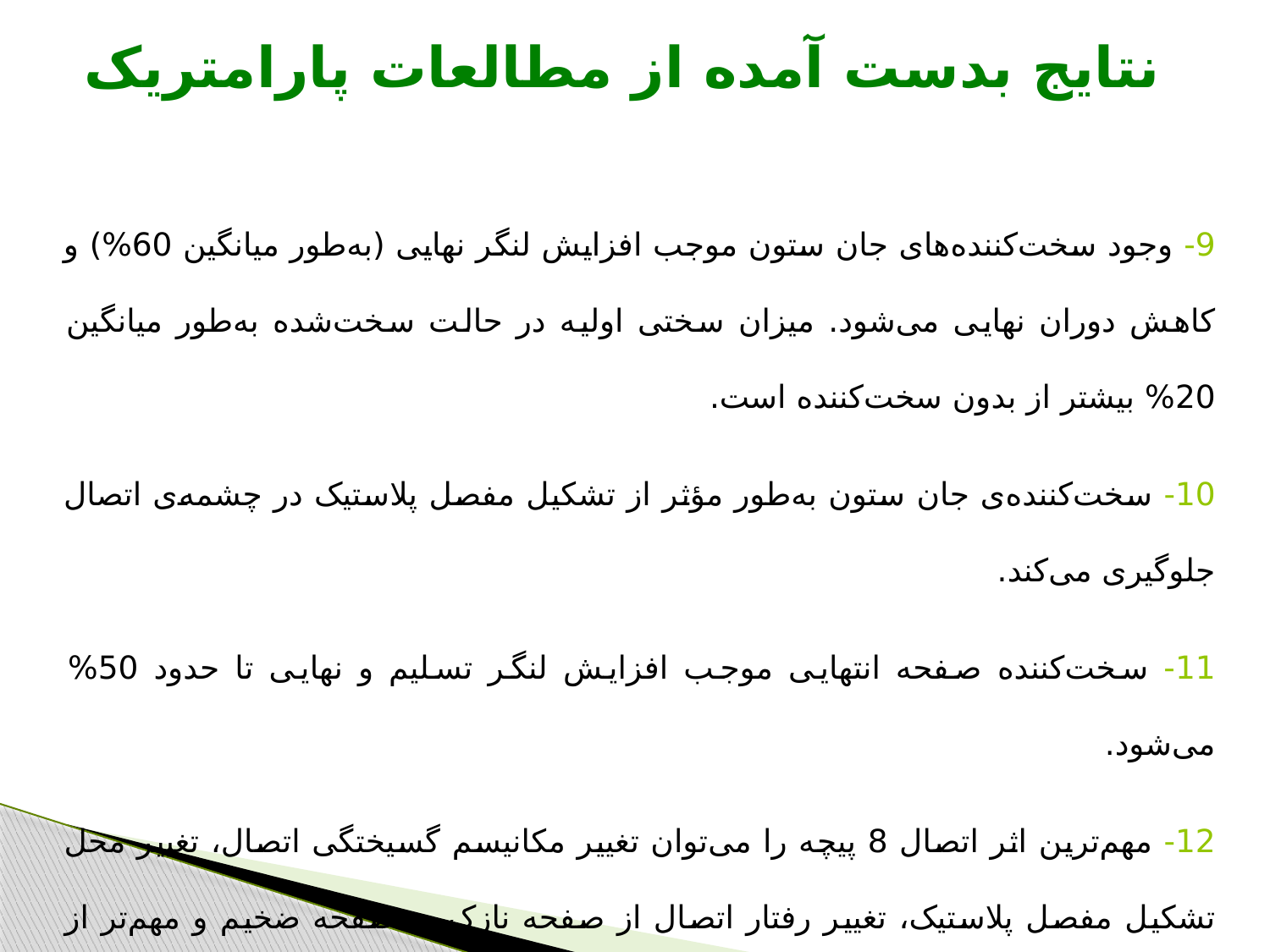

نتایج بدست آمده از مطالعات پارامتریک
9- وجود سخت‌کننده‌های جان ستون موجب افزایش لنگر نهایی (به‌طور میانگین 60%) و کاهش دوران نهایی می‌شود. میزان سختی اولیه در حالت سخت‌شده به‌طور میانگین 20% بیشتر از بدون سخت‌کننده است.
10- سخت‌کننده‌ی جان ستون به‌طور مؤثر از تشکیل مفصل پلاستیک در چشمه‌ی اتصال جلوگیری می‌کند.
11- سخت‌کننده صفحه انتهایی موجب افزایش لنگر تسلیم و نهایی تا حدود 50% می‌شود.
12- مهم‌ترین اثر اتصال 8 پیچه را می‌توان تغییر مکانیسم گسیختگی اتصال، تغییر محل تشکیل مفصل پلاستیک، تغییر رفتار اتصال از صفحه نازک به صفحه ضخیم و مهم‌تر از همه تقسیم نیرو بین تعداد پیچ‌های بیشتر و درنتیجه جلوگیری از پاره شدن آن‌ها دانست.